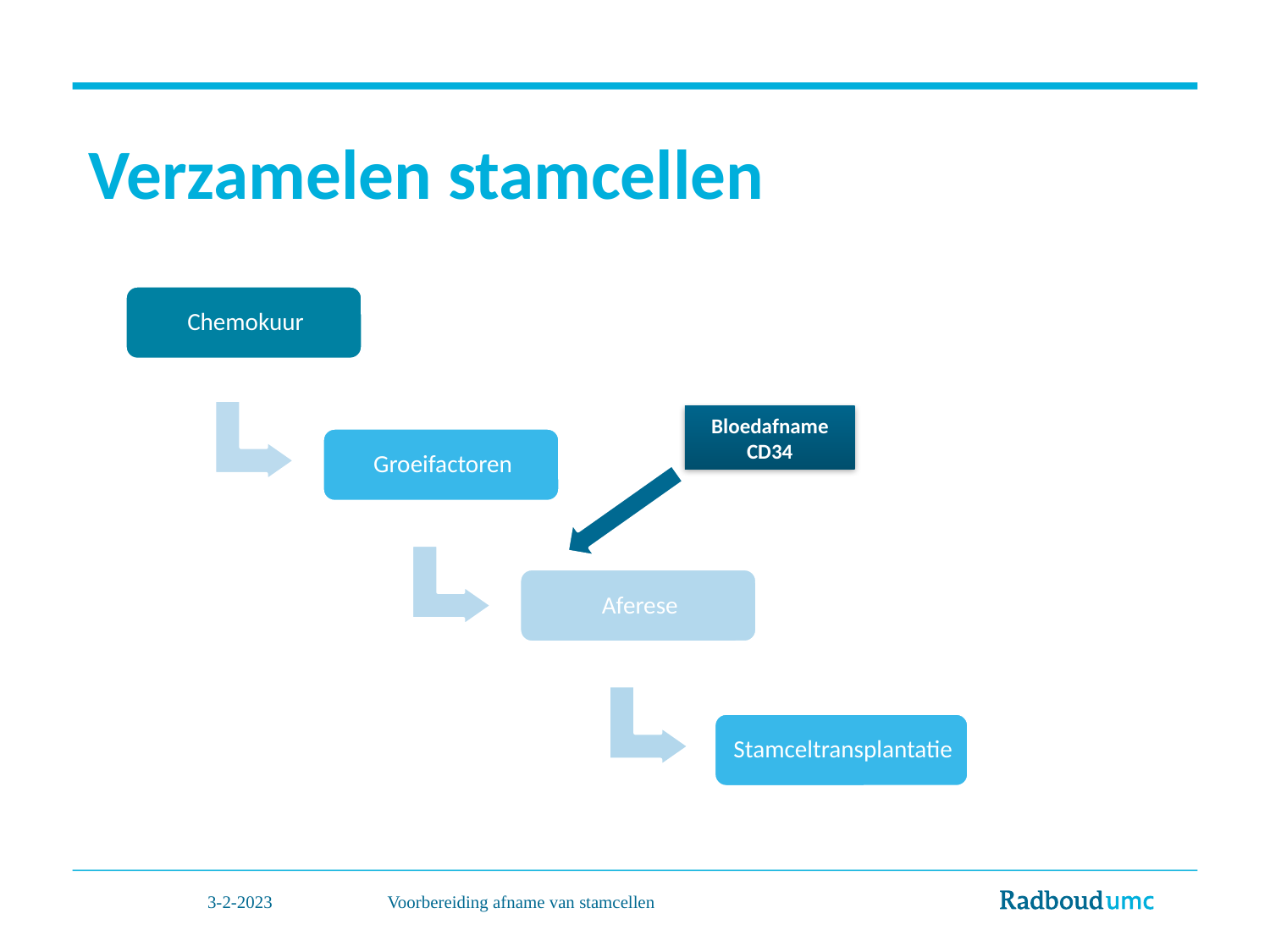

# Verzamelen stamcellen

Chemokuur
Groeifactoren
Aferese
Stamceltransplantatie
Bloedafname CD34

3-2-2023
Voorbereiding afname van stamcellen